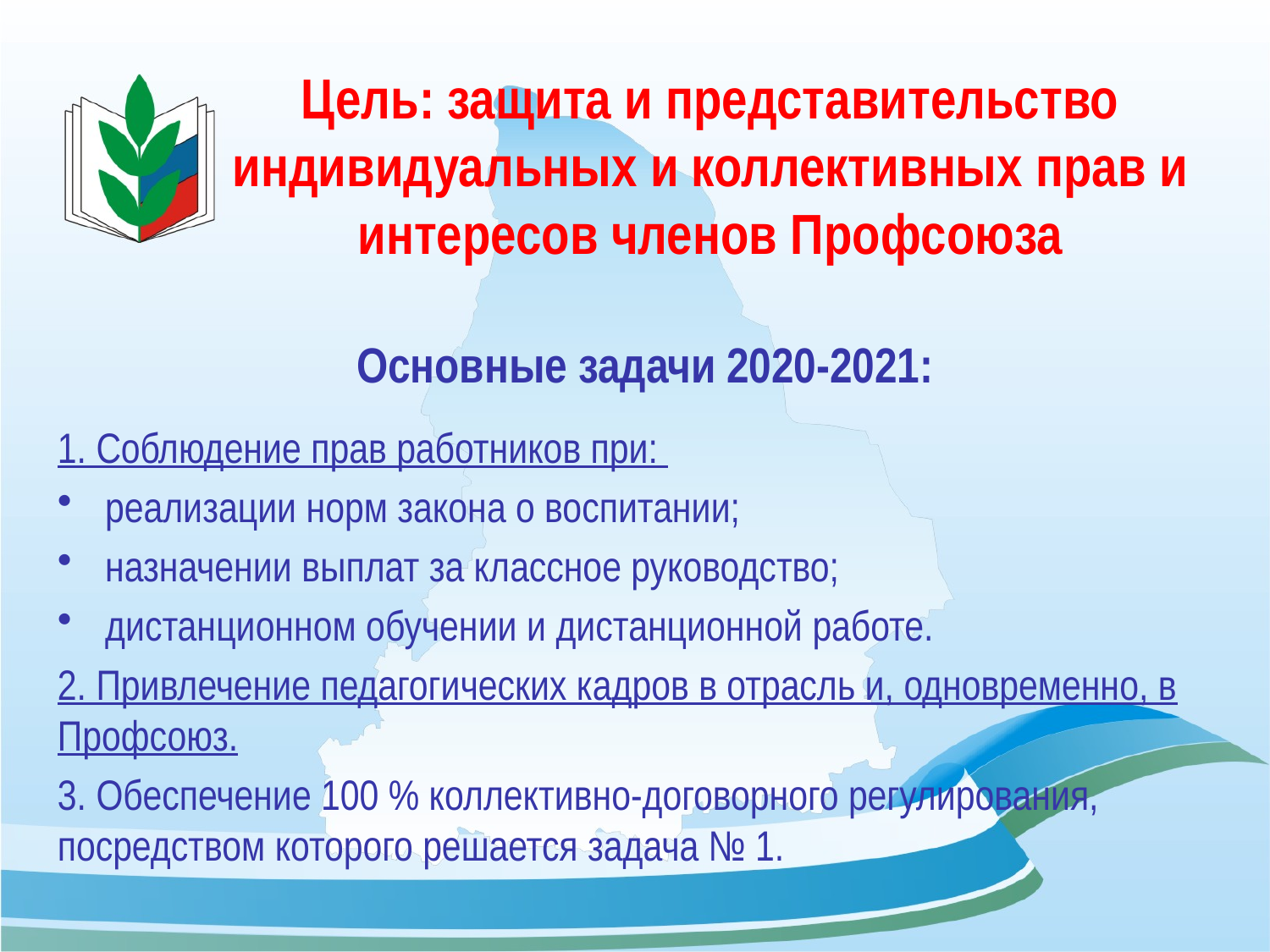

# Цель: защита и представительство индивидуальных и коллективных прав и интересов членов Профсоюза
Основные задачи 2020-2021:

1. Соблюдение прав работников при:
реализации норм закона о воспитании;
назначении выплат за классное руководство;
дистанционном обучении и дистанционной работе.
2. Привлечение педагогических кадров в отрасль и, одновременно, в Профсоюз.
3. Обеспечение 100 % коллективно-договорного регулирования, посредством которого решается задача № 1.